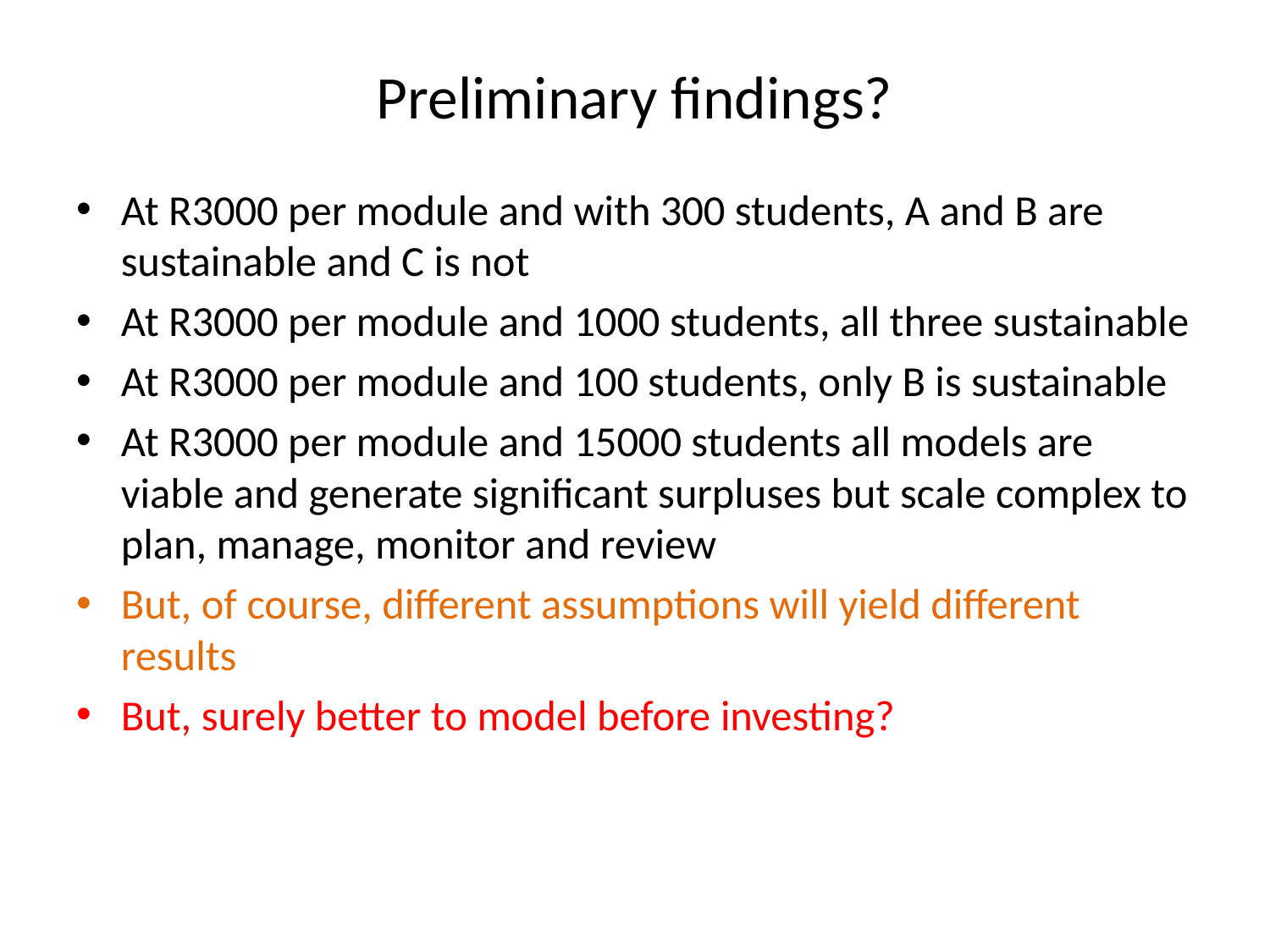

# Preliminary findings?
At R3000 per module and with 300 students, A and B are sustainable and C is not
At R3000 per module and 1000 students, all three sustainable
At R3000 per module and 100 students, only B is sustainable
At R3000 per module and 15000 students all models are viable and generate significant surpluses but scale complex to plan, manage, monitor and review
But, of course, different assumptions will yield different results
But, surely better to model before investing?